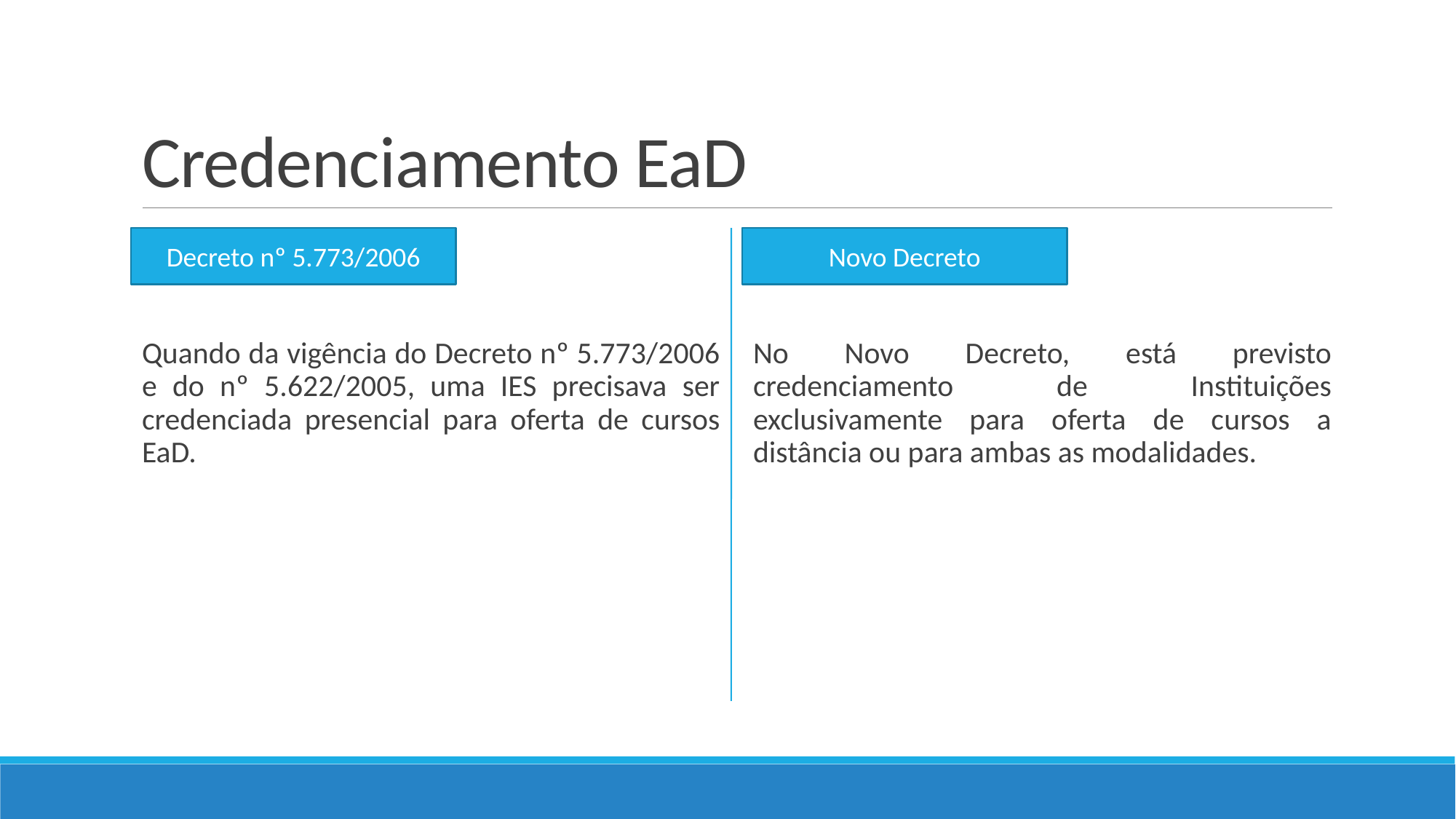

# Credenciamento EaD

Quando da vigência do Decreto nº 5.773/2006 e do nº 5.622/2005, uma IES precisava ser credenciada presencial para oferta de cursos EaD.

No Novo Decreto, está previsto credenciamento de Instituições exclusivamente para oferta de cursos a distância ou para ambas as modalidades.
Decreto nº 5.773/2006
Novo Decreto